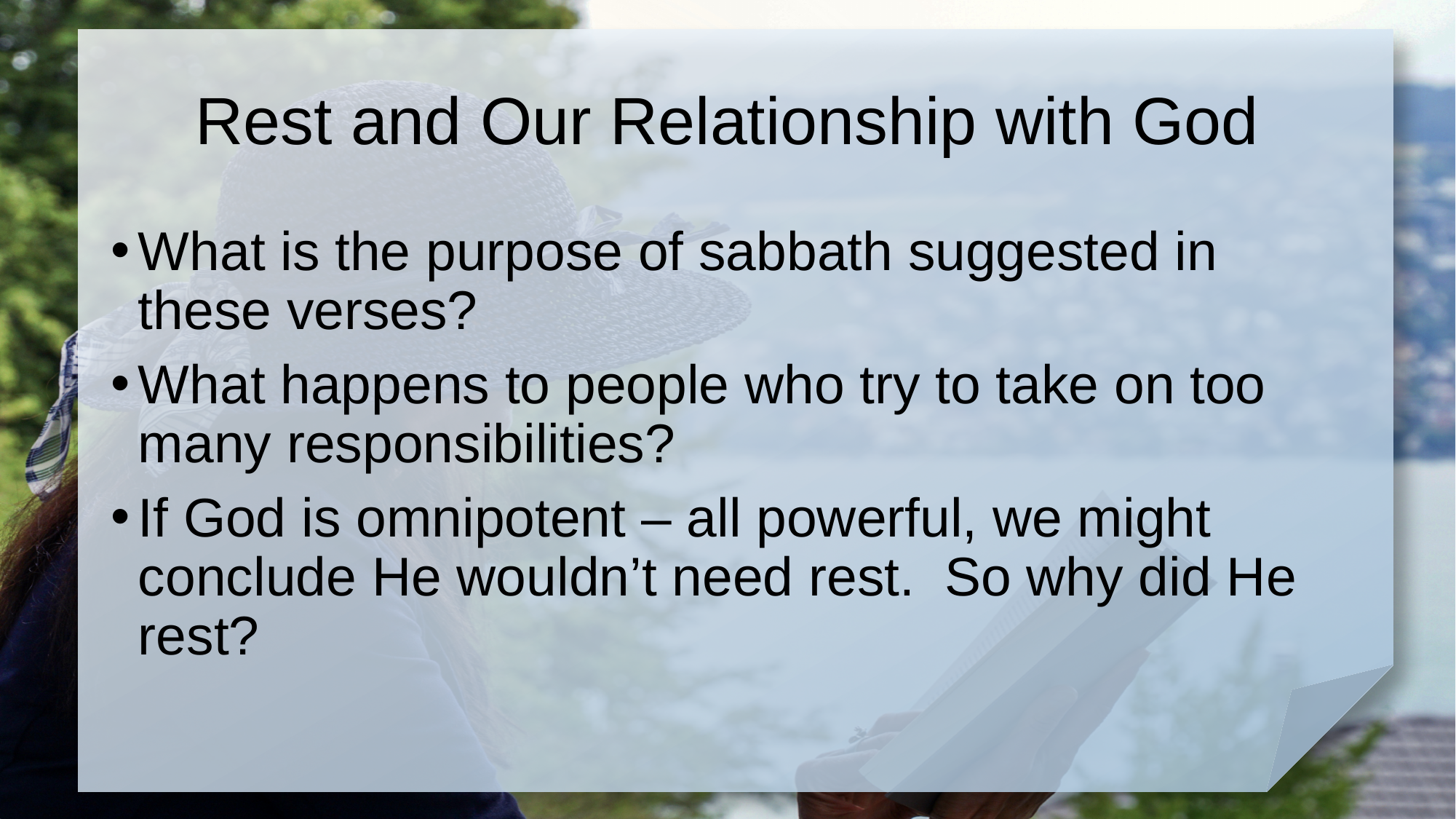

# Rest and Our Relationship with God
What is the purpose of sabbath suggested in these verses?
What happens to people who try to take on too many responsibilities?
If God is omnipotent – all powerful, we might conclude He wouldn’t need rest.  So why did He rest?